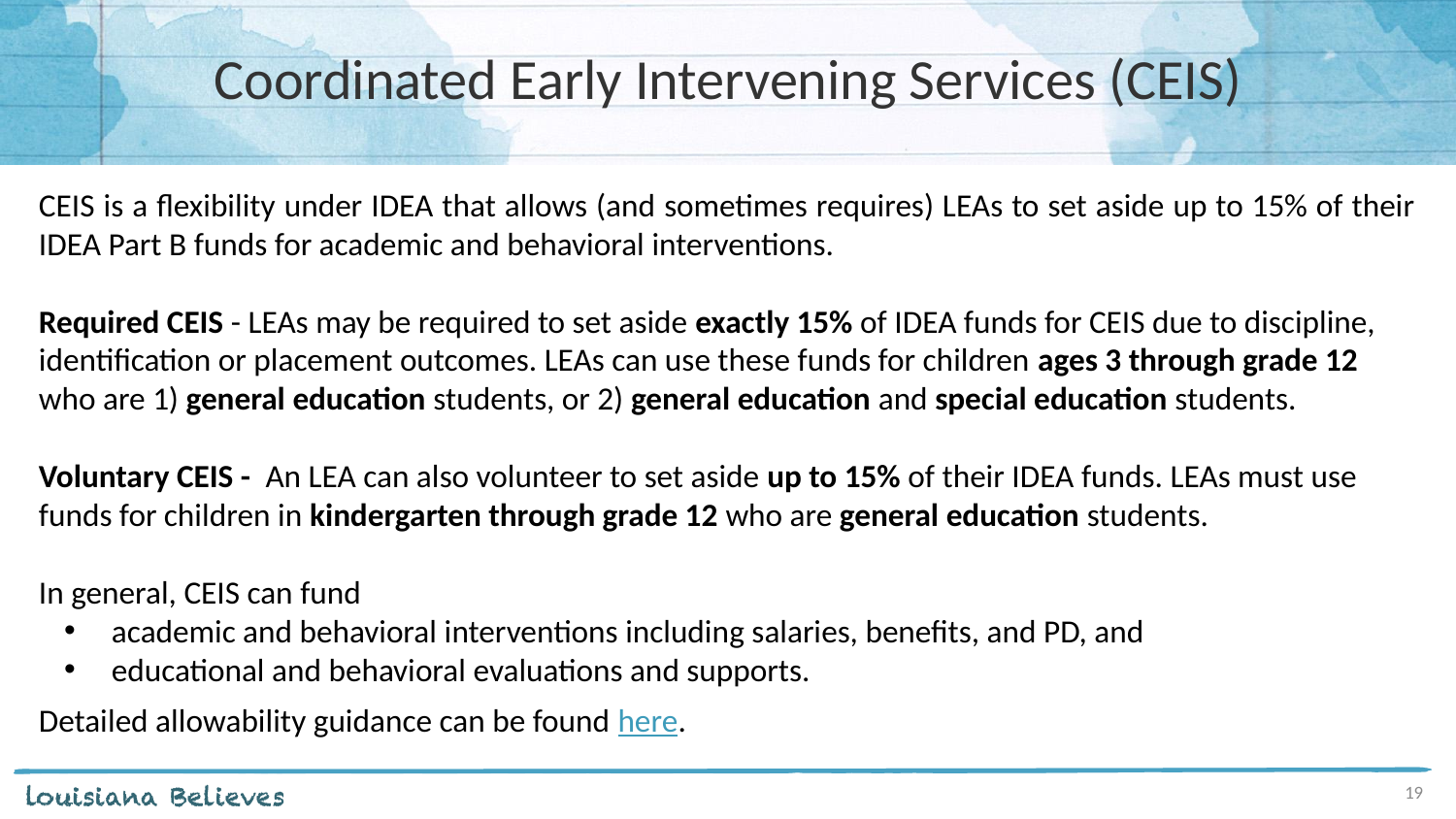

# Coordinated Early Intervening Services (CEIS)
CEIS is a flexibility under IDEA that allows (and sometimes requires) LEAs to set aside up to 15% of their IDEA Part B funds for academic and behavioral interventions.

Required CEIS - LEAs may be required to set aside exactly 15% of IDEA funds for CEIS due to discipline, identification or placement outcomes. LEAs can use these funds for children ages 3 through grade 12 who are 1) general education students, or 2) general education and special education students.

Voluntary CEIS -  An LEA can also volunteer to set aside up to 15% of their IDEA funds. LEAs must use funds for children in kindergarten through grade 12 who are general education students.

In general, CEIS can fund
academic and behavioral interventions including salaries, benefits, and PD, and
educational and behavioral evaluations and supports.

Detailed allowability guidance can be found here.